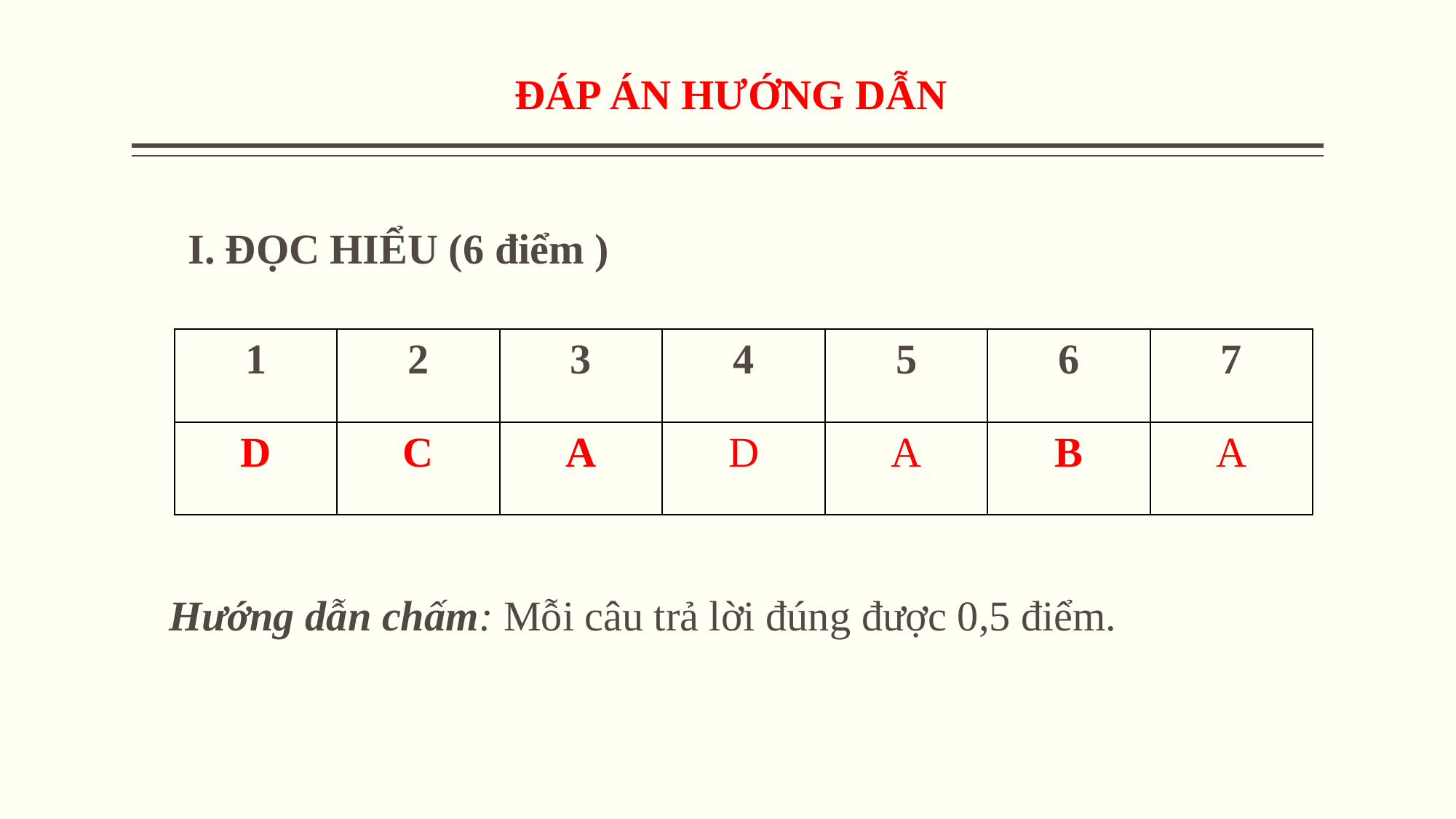

ĐÁP ÁN HƯỚNG DẪN
I. ĐỌC HIỂU (6 điểm )
| 1 | 2 | 3 | 4 | 5 | 6 | 7 |
| --- | --- | --- | --- | --- | --- | --- |
| D | C | A | D | A | B | A |
Hướng dẫn chấm: Mỗi câu trả lời đúng được 0,5 điểm.